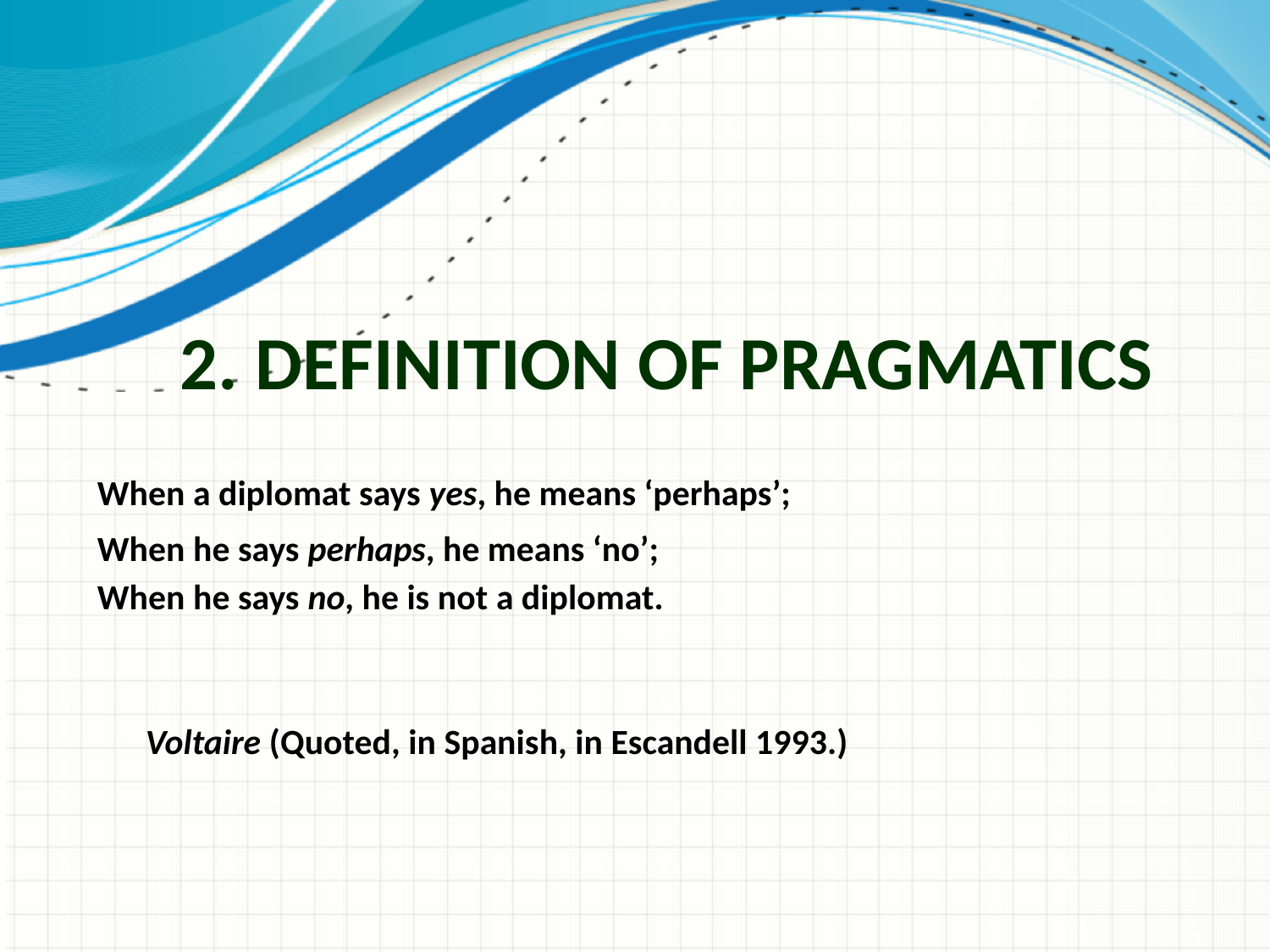

# 2. Definition of Pragmatics
| When a diplomat says yes, he means ‘perhaps’; |
| --- |
| When he says perhaps, he means ‘no’; |
| When he says no, he is not a diplomat. |
|  |
|  |
| Voltaire (Quoted, in Spanish, in Escandell 1993.) |